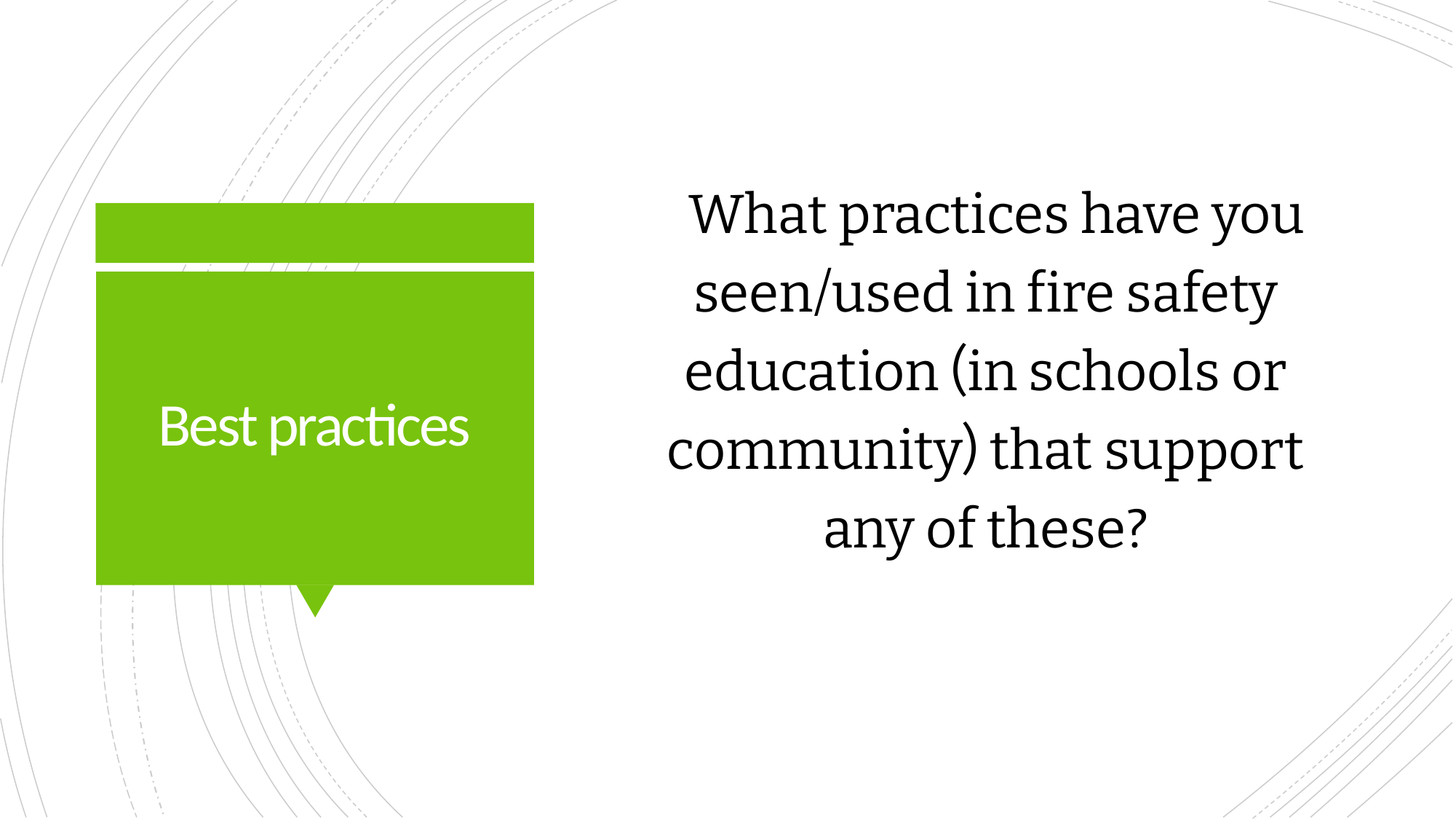

What practices have you seen/used in fire safety education (in schools or community) that support any of these?

# Best practices